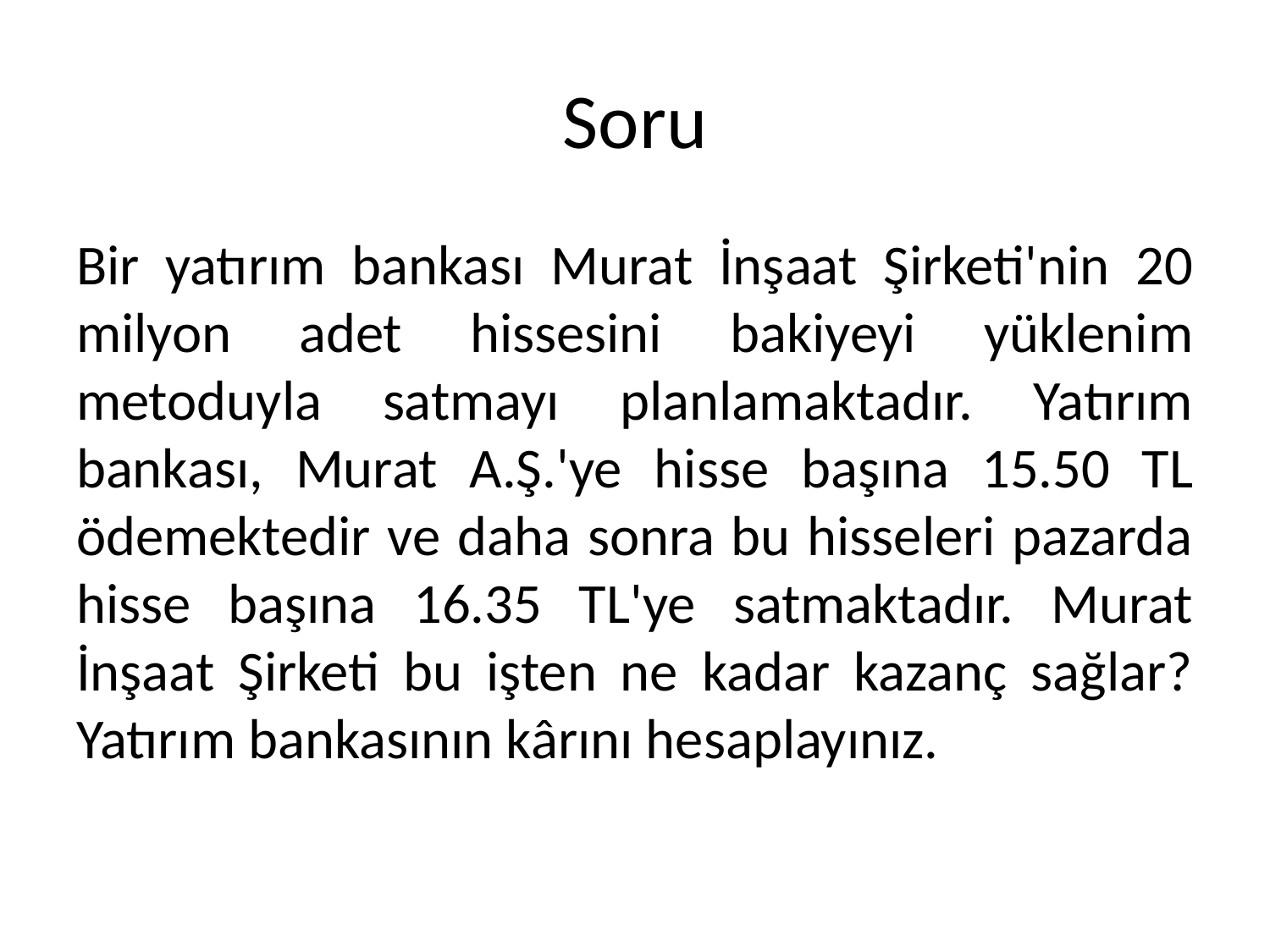

# Soru
Bir yatırım bankası Murat İnşaat Şirketi'nin 20 milyon adet hissesini bakiyeyi yüklenim metoduyla satmayı planlamaktadır. Yatırım bankası, Murat A.Ş.'ye hisse başına 15.50 TL ödemektedir ve daha sonra bu hisseleri pazarda hisse başına 16.35 TL'ye satmaktadır. Murat İnşaat Şirketi bu işten ne kadar kazanç sağlar? Yatırım bankasının kârını hesaplayınız.